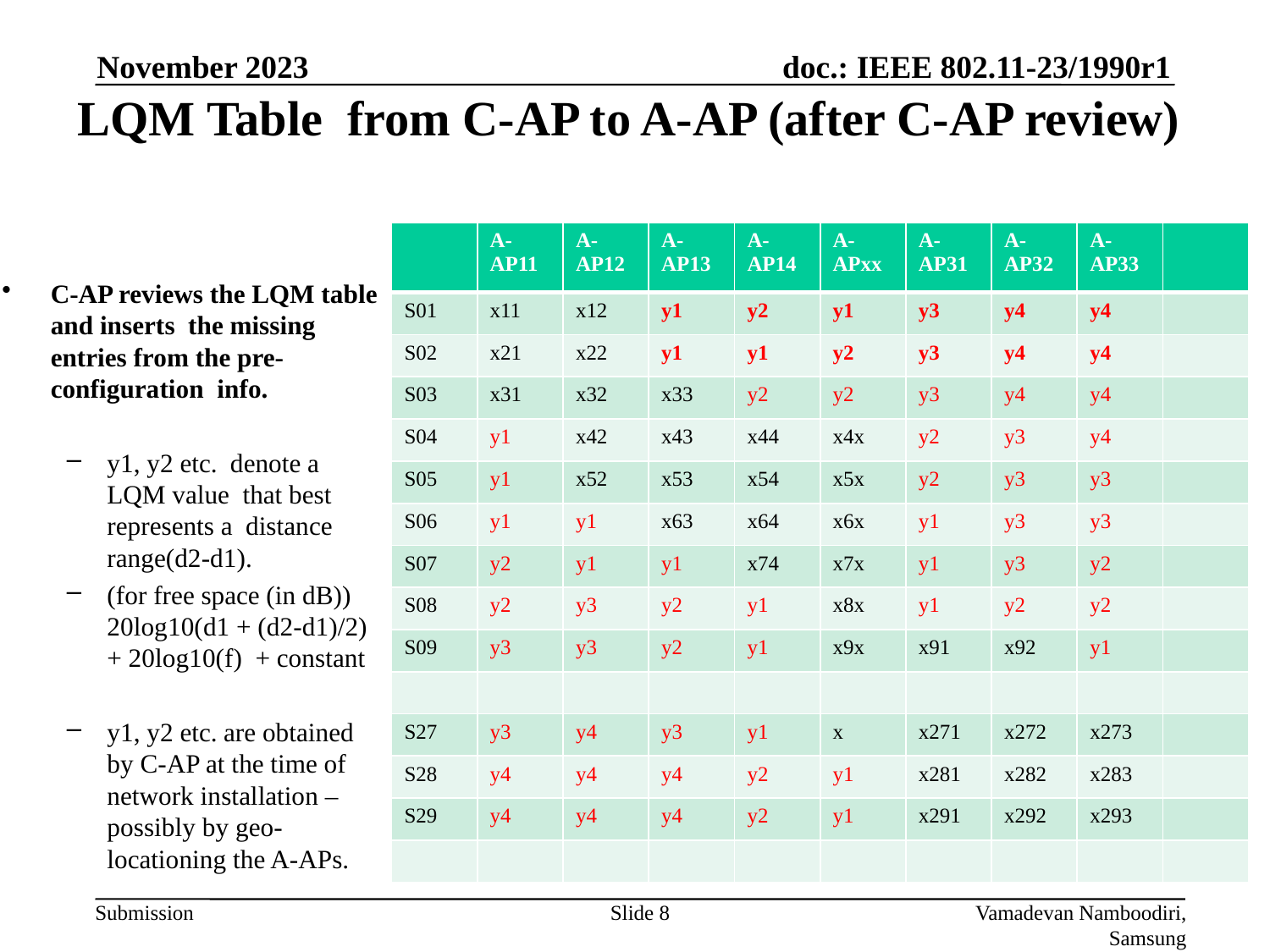

November 2023
LQM Table  from C-AP to A-AP (after C-AP review)
|  | A-AP11 | A-AP12 | A-AP13 | A-AP14 | A-APxx | A-AP31 | A-AP32 | A-AP33 |  |
| --- | --- | --- | --- | --- | --- | --- | --- | --- | --- |
| S01 | x11 | x12 | y1 | y2 | y1 | y3 | y4 | y4 |  |
| S02 | x21 | x22 | y1 | y1 | y2 | y3 | y4 | y4 |  |
| S03 | x31 | x32 | x33 | y2 | y2 | y3 | y4 | y4 |  |
| S04 | y1 | x42 | x43 | x44 | x4x | y2 | y3 | y4 |  |
| S05 | y1 | x52 | x53 | x54 | x5x | y2 | y3 | y3 |  |
| S06 | y1 | y1 | x63 | x64 | x6x | y1 | y3 | y3 |  |
| S07 | y2 | y1 | y1 | x74 | x7x | y1 | y3 | y2 |  |
| S08 | y2 | y3 | y2 | y1 | x8x | y1 | y2 | y2 |  |
| S09 | y3 | y3 | y2 | y1 | x9x | x91 | x92 | y1 |  |
|  |  |  |  |  |  |  |  |  |  |
| S27 | y3 | y4 | y3 | y1 | x | x271 | x272 | x273 |  |
| S28 | y4 | y4 | y4 | y2 | y1 | x281 | x282 | x283 |  |
| S29 | y4 | y4 | y4 | y2 | y1 | x291 | x292 | x293 |  |
|  |  |  |  |  |  |  |  |  |  |

C-AP reviews the LQM table and inserts  the missing entries from the pre-configuration  info.

y1, y2 etc.  denote a LQM value  that best represents a  distance range(d2-d1).
(for free space (in dB)) 20log10(d1 + (d2-d1)/2) + 20log10(f)  + constant

y1, y2 etc. are obtained by C-AP at the time of network installation – possibly by geo-locationing the A-APs.

Slide 8
Vamadevan Namboodiri, Samsung